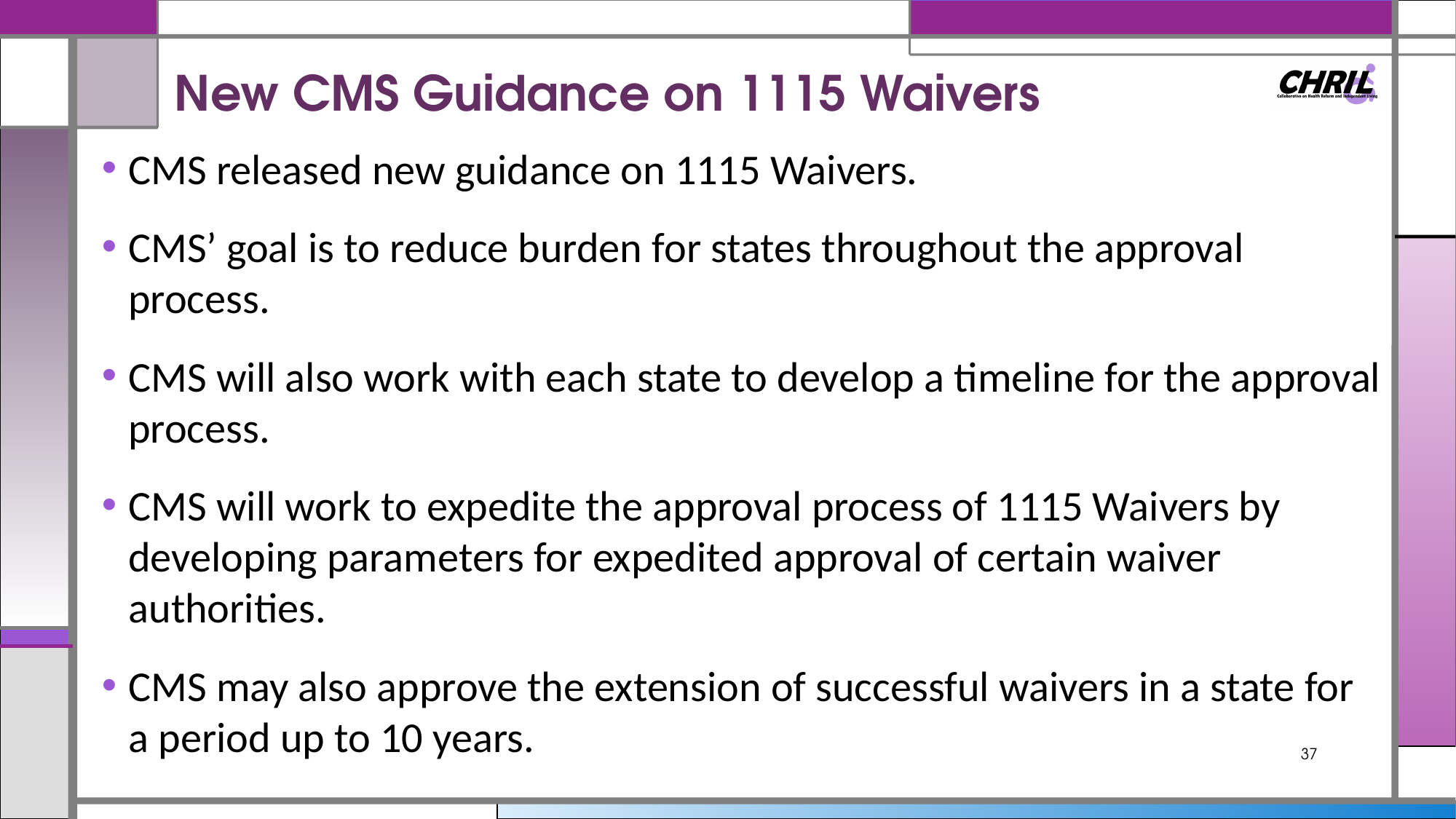

# New CMS Guidance on 1115 Waivers
CMS released new guidance on 1115 Waivers.
CMS’ goal is to reduce burden for states throughout the approval process.
CMS will also work with each state to develop a timeline for the approval process.
CMS will work to expedite the approval process of 1115 Waivers by developing parameters for expedited approval of certain waiver authorities.
CMS may also approve the extension of successful waivers in a state for a period up to 10 years.
37